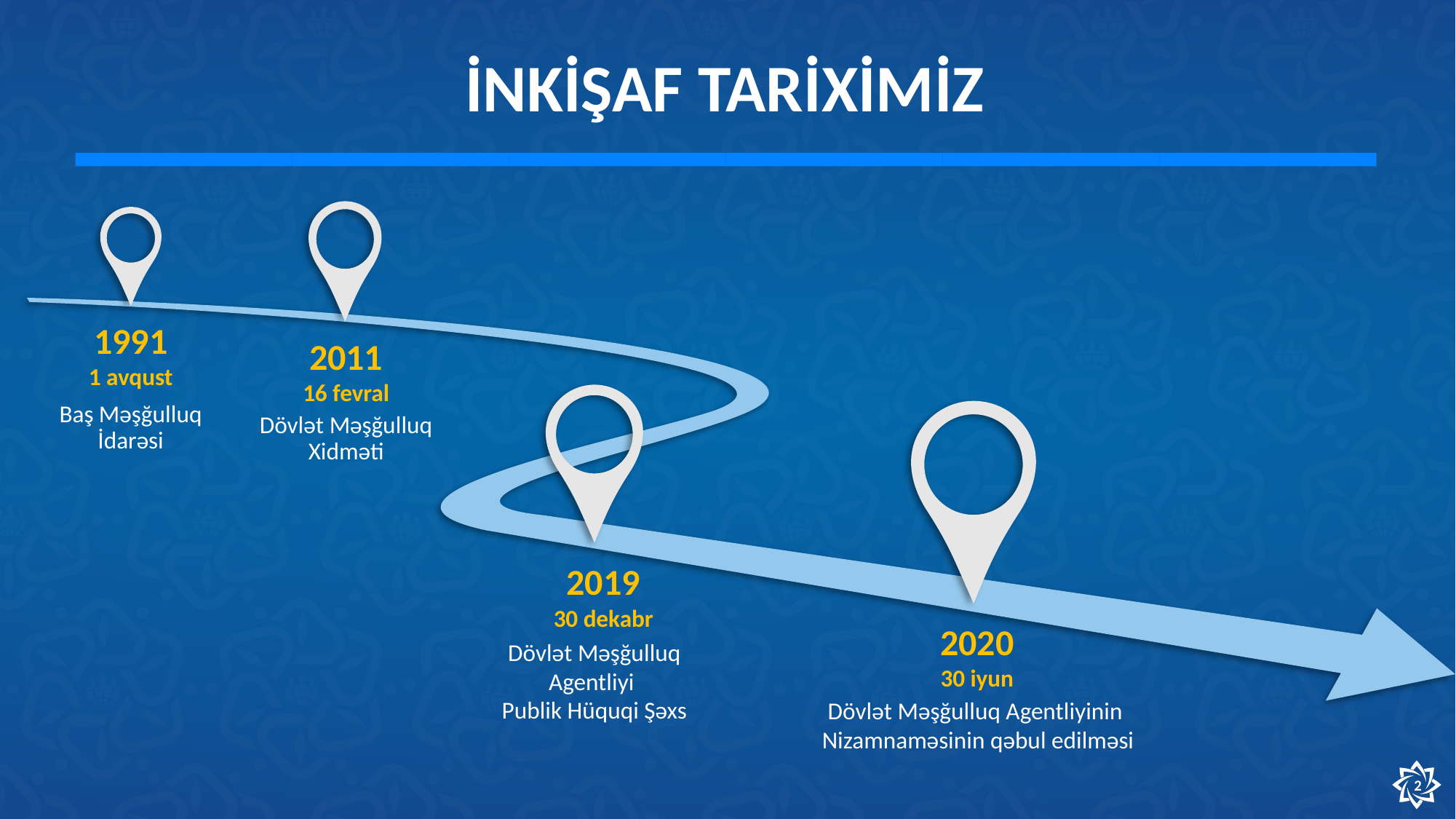

# İNKİŞAF TARİXİMİZ

1991
1 avqust
2011
16 fevral

Baş Məşğulluq İdarəsi

Dövlət Məşğulluq Xidməti
2019
30 dekabr
2020
30 iyun
Dövlət Məşğulluq Agentliyi
Publik Hüquqi Şəxs
Dövlət Məşğulluq Agentliyinin
Nizamnaməsinin qəbul edilməsi

2